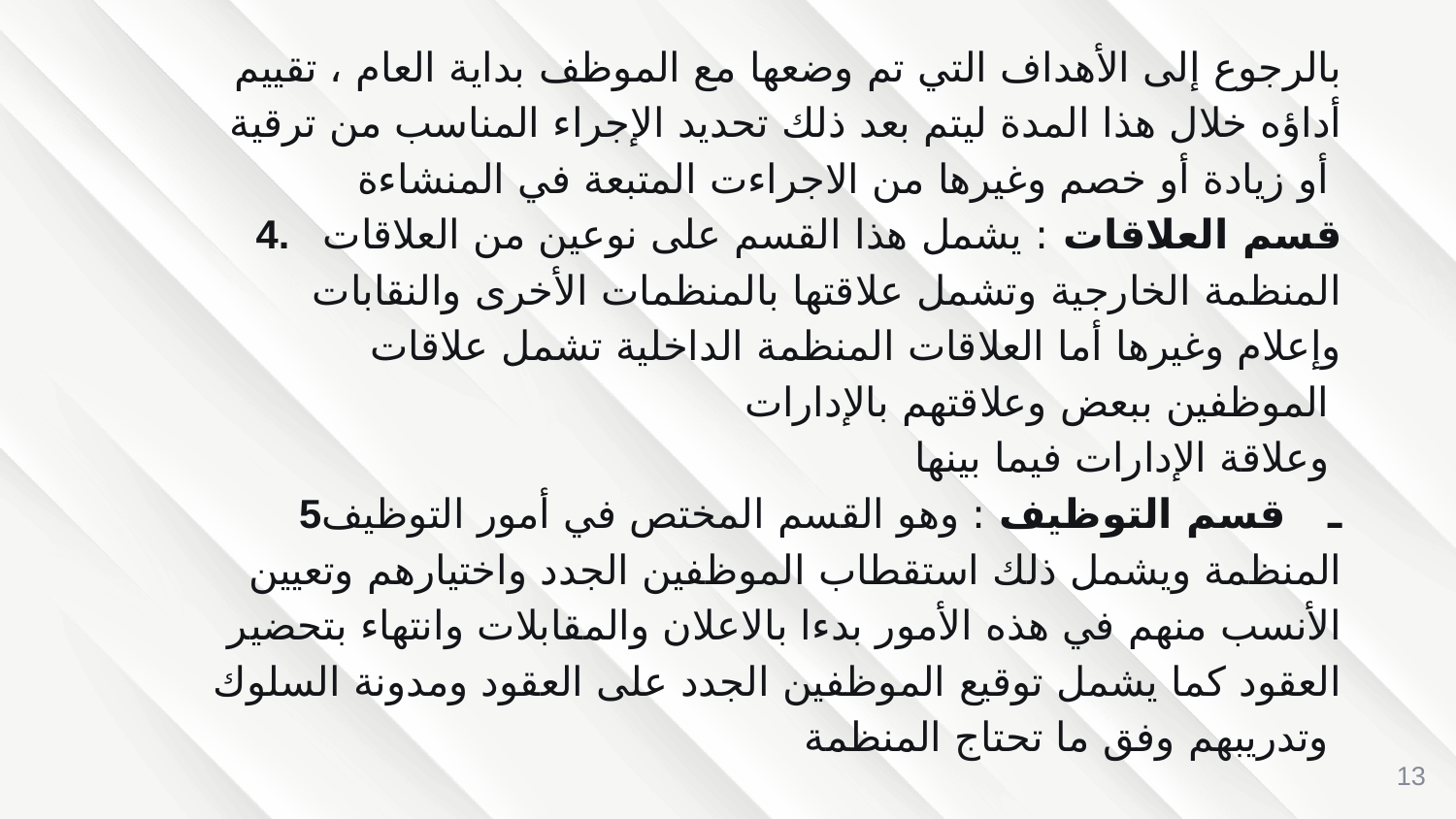

بالرجوع إلى الأهداف التي تم وضعها مع الموظف بداية العام ، تقييم أداؤه خلال هذا المدة ليتم بعد ذلك تحديد الإجراء المناسب من ترقية أو زيادة أو خصم وغيرها من الاجراءت المتبعة في المنشاءة
4.   قسم العلاقات : يشمل هذا القسم على نوعين من العلاقات المنظمة الخارجية وتشمل علاقتها بالمنظمات الأخرى والنقابات وإعلام وغيرها أما العلاقات المنظمة الداخلية تشمل علاقات الموظفين ببعض وعلاقتهم بالإدارات
وعلاقة الإدارات فيما بينها
5ـ   قسم التوظيف : وهو القسم المختص في أمور التوظيف المنظمة ويشمل ذلك استقطاب الموظفين الجدد واختيارهم وتعيين الأنسب منهم في هذه الأمور بدءا بالاعلان والمقابلات وانتهاء بتحضير العقود كما يشمل توقيع الموظفين الجدد على العقود ومدونة السلوك وتدريبهم وفق ما تحتاج المنظمة

13